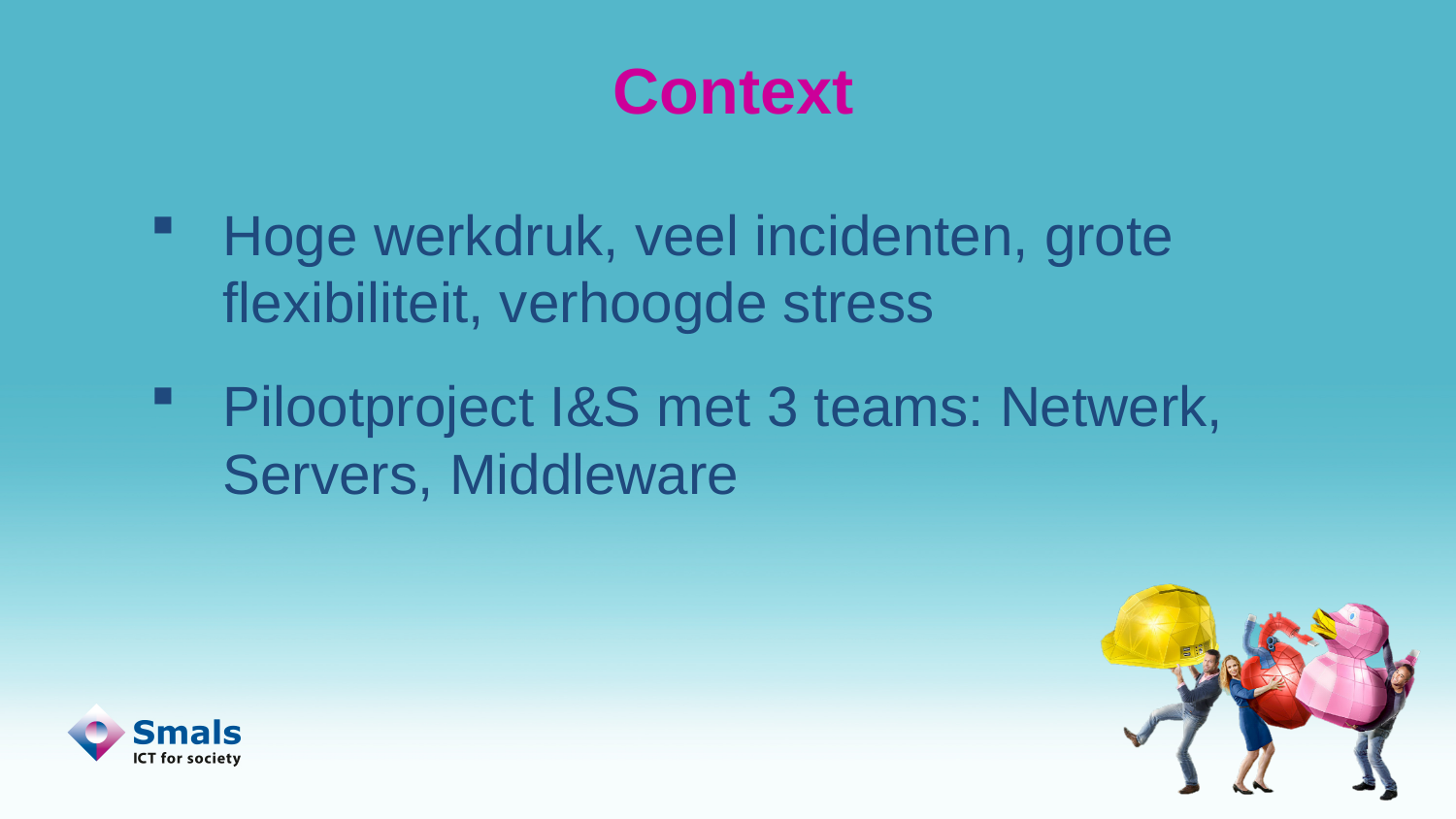

# Context
Hoge werkdruk, veel incidenten, grote flexibiliteit, verhoogde stress
Pilootproject I&S met 3 teams: Netwerk, Servers, Middleware